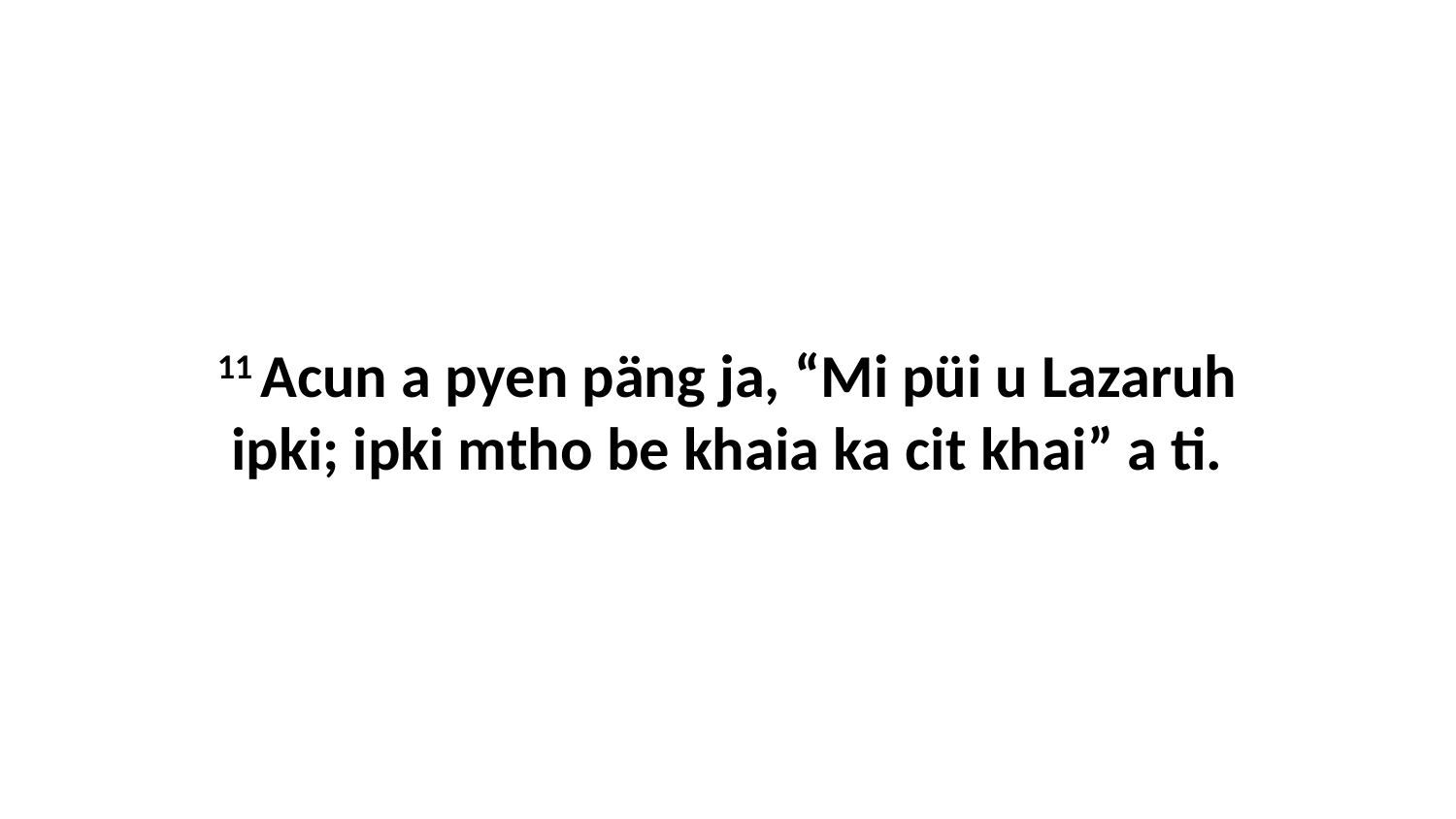

11 Acun a pyen päng ja, “Mi püi u Lazaruh ipki; ipki mtho be khaia ka cit khai” a ti.